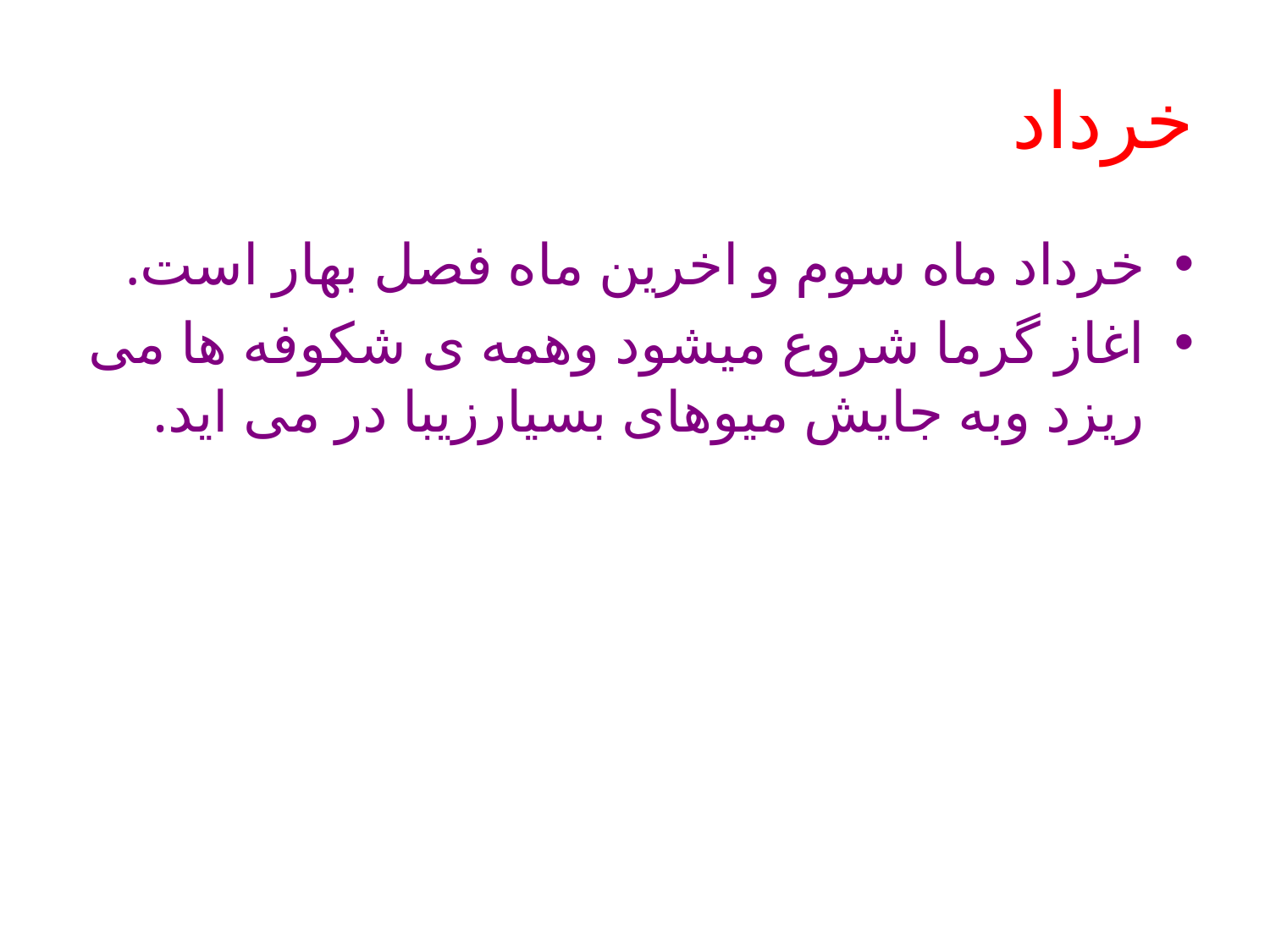

# خرداد
خرداد ماه سوم و اخرین ماه فصل بهار است.
اغاز گرما شروع میشود وهمه ی شکوفه ها می ریزد وبه جایش میوهای بسیارزیبا در می اید.